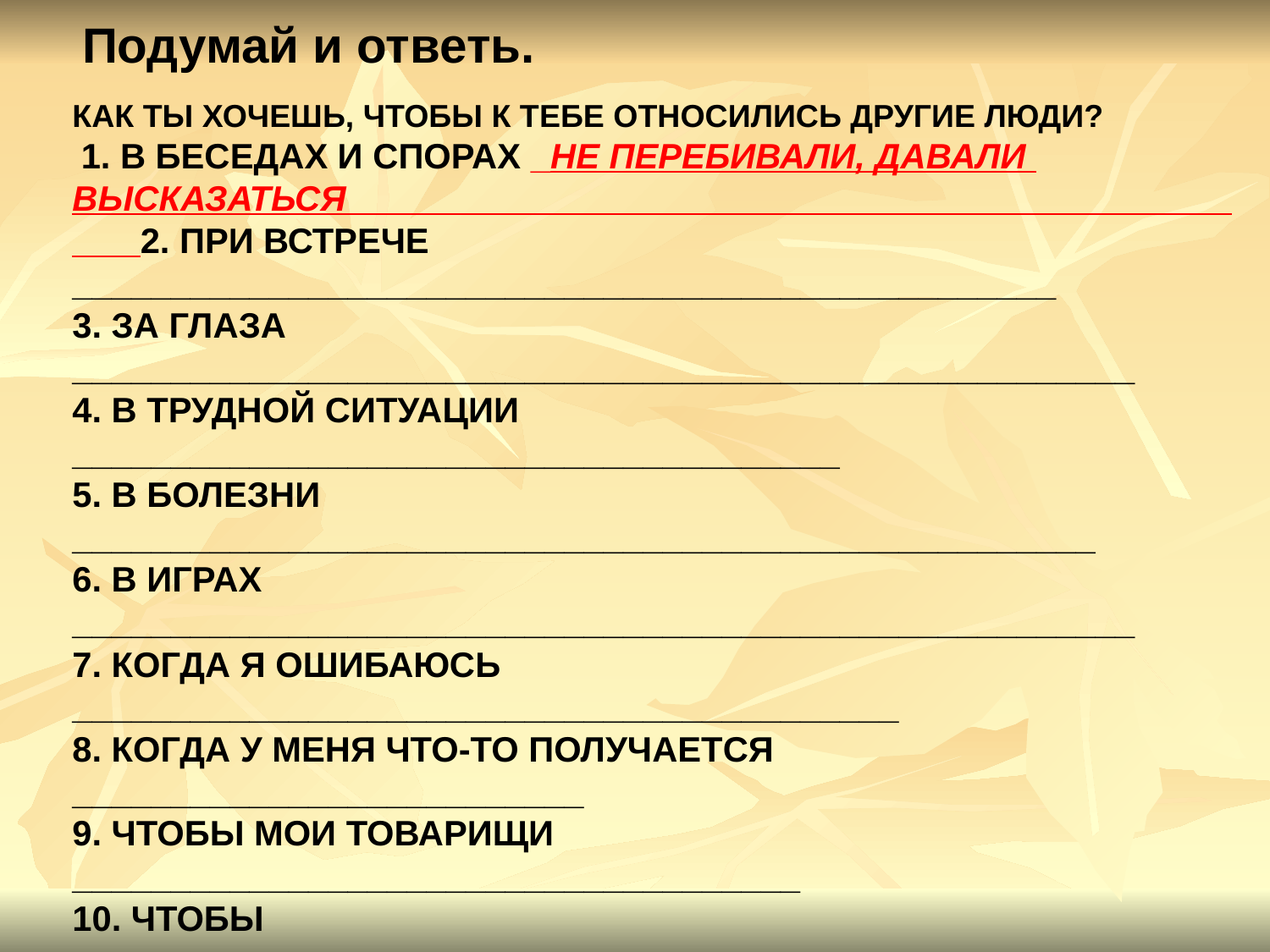

Подумай и ответь.
# КАК ТЫ ХОЧЕШЬ, ЧТОБЫ К ТЕБЕ ОТНОСИЛИСЬ ДРУГИЕ ЛЮДИ?  1. В БЕСЕДАХ И СПОРАХ _НЕ ПЕРЕБИВАЛИ, ДАВАЛИ  ВЫСКАЗАТЬСЯ                                                                                                   2. ПРИ ВСТРЕЧЕ                              __________________________________________________ 3. ЗА ГЛАЗА ______________________________________________________ 4. В ТРУДНОЙ СИТУАЦИИ _______________________________________ 5. В БОЛЕЗНИ ____________________________________________________ 6. В ИГРАХ ______________________________________________________ 7. КОГДА Я ОШИБАЮСЬ __________________________________________ 8. КОГДА У МЕНЯ ЧТО-ТО ПОЛУЧАЕТСЯ __________________________ 9. ЧТОБЫ МОИ ТОВАРИЩИ _____________________________________ 10. ЧТОБЫ _______________________________________________________